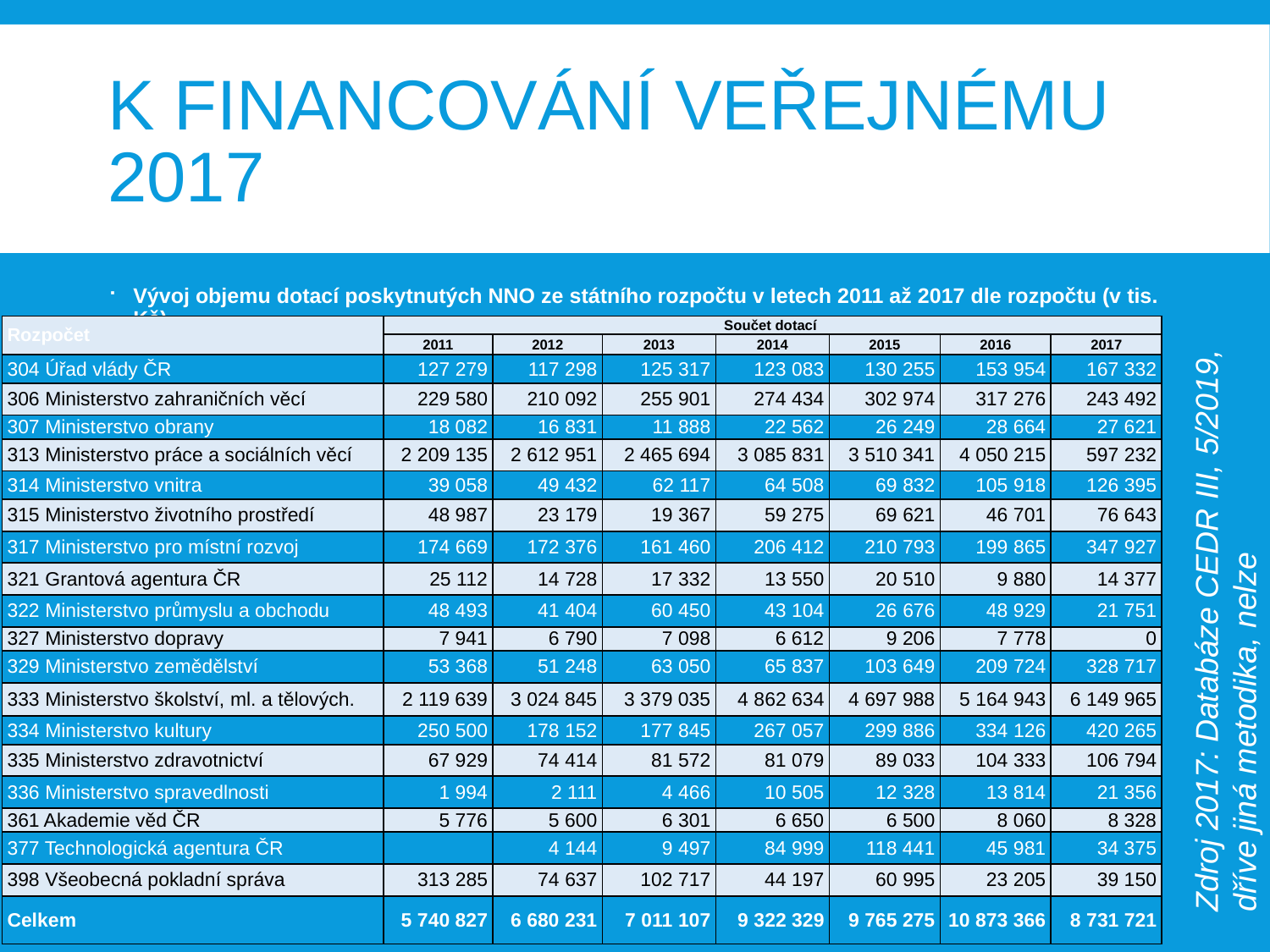

# K financování veřejnému 2017
Vývoj objemu dotací poskytnutých NNO ze státního rozpočtu v letech 2011 až 2017 dle rozpočtu (v tis. Kč)

| Rozpočet | Součet dotací |  |  |  |  |  |  |
| --- | --- | --- | --- | --- | --- | --- | --- |
|  | 2011 | 2012 | 2013 | 2014 | 2015 | 2016 | 2017 |
| 304 Úřad vlády ČR | 127 279 | 117 298 | 125 317 | 123 083 | 130 255 | 153 954 | 167 332 |
| 306 Ministerstvo zahraničních věcí | 229 580 | 210 092 | 255 901 | 274 434 | 302 974 | 317 276 | 243 492 |
| 307 Ministerstvo obrany | 18 082 | 16 831 | 11 888 | 22 562 | 26 249 | 28 664 | 27 621 |
| 313 Ministerstvo práce a sociálních věcí | 2 209 135 | 2 612 951 | 2 465 694 | 3 085 831 | 3 510 341 | 4 050 215 | 597 232 |
| 314 Ministerstvo vnitra | 39 058 | 49 432 | 62 117 | 64 508 | 69 832 | 105 918 | 126 395 |
| 315 Ministerstvo životního prostředí | 48 987 | 23 179 | 19 367 | 59 275 | 69 621 | 46 701 | 76 643 |
| 317 Ministerstvo pro místní rozvoj | 174 669 | 172 376 | 161 460 | 206 412 | 210 793 | 199 865 | 347 927 |
| 321 Grantová agentura ČR | 25 112 | 14 728 | 17 332 | 13 550 | 20 510 | 9 880 | 14 377 |
| 322 Ministerstvo průmyslu a obchodu | 48 493 | 41 404 | 60 450 | 43 104 | 26 676 | 48 929 | 21 751 |
| 327 Ministerstvo dopravy | 7 941 | 6 790 | 7 098 | 6 612 | 9 206 | 7 778 | 0 |
| 329 Ministerstvo zemědělství | 53 368 | 51 248 | 63 050 | 65 837 | 103 649 | 209 724 | 328 717 |
| 333 Ministerstvo školství, ml. a tělových. | 2 119 639 | 3 024 845 | 3 379 035 | 4 862 634 | 4 697 988 | 5 164 943 | 6 149 965 |
| 334 Ministerstvo kultury | 250 500 | 178 152 | 177 845 | 267 057 | 299 886 | 334 126 | 420 265 |
| 335 Ministerstvo zdravotnictví | 67 929 | 74 414 | 81 572 | 81 079 | 89 033 | 104 333 | 106 794 |
| 336 Ministerstvo spravedlnosti | 1 994 | 2 111 | 4 466 | 10 505 | 12 328 | 13 814 | 21 356 |
| 361 Akademie věd ČR | 5 776 | 5 600 | 6 301 | 6 650 | 6 500 | 8 060 | 8 328 |
| 377 Technologická agentura ČR |  | 4 144 | 9 497 | 84 999 | 118 441 | 45 981 | 34 375 |
| 398 Všeobecná pokladní správa | 313 285 | 74 637 | 102 717 | 44 197 | 60 995 | 23 205 | 39 150 |
| Celkem | 5 740 827 | 6 680 231 | 7 011 107 | 9 322 329 | 9 765 275 | 10 873 366 | 8 731 721 |
Zdroj 2017: Databáze CEDR III, 5/2019, dříve jiná metodika, nelze srovnávat!!!!!!!!!!!!!!!!!!!!!